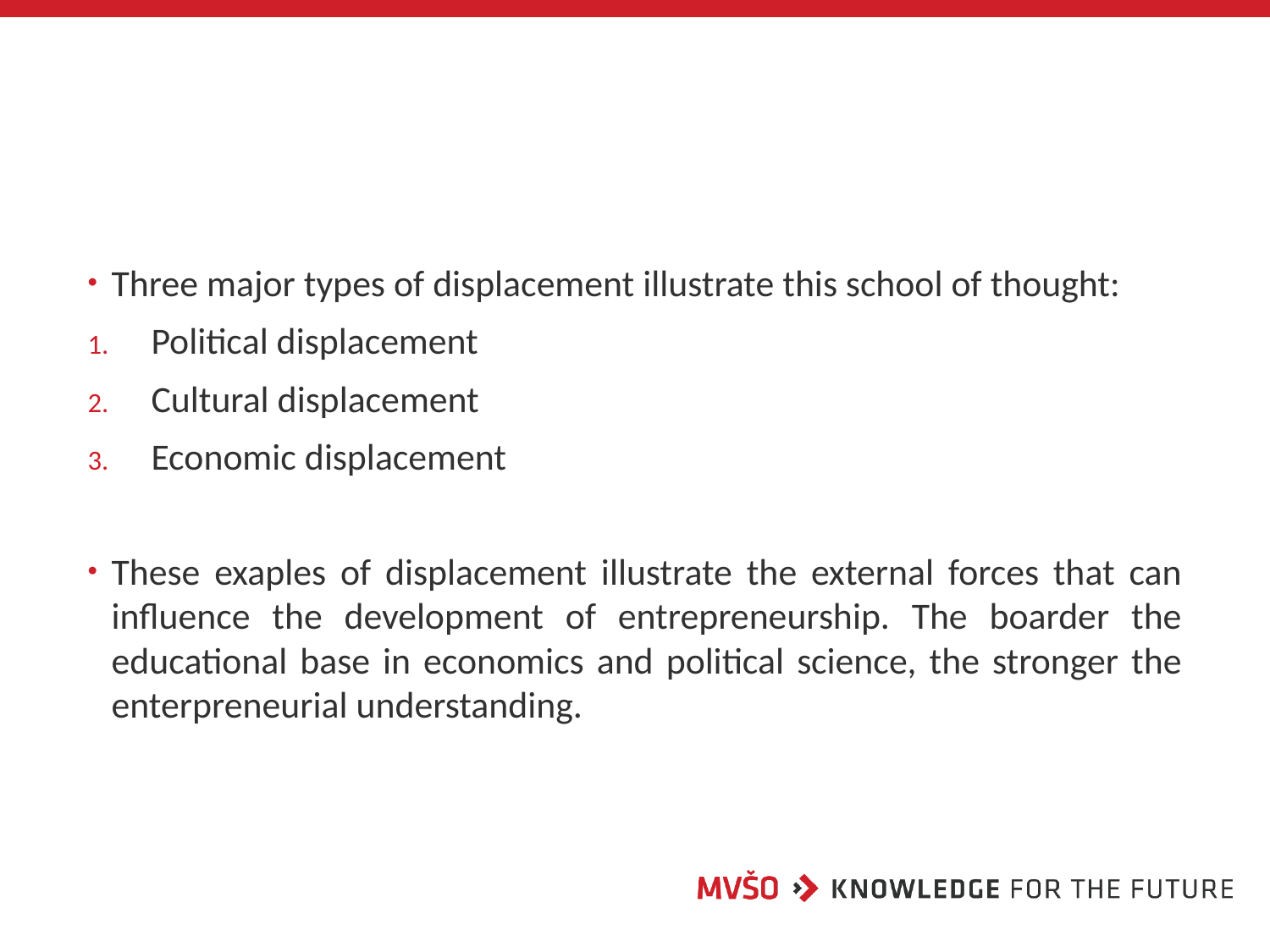

#
Three major types of displacement illustrate this school of thought:
Political displacement
Cultural displacement
Economic displacement

These exaples of displacement illustrate the external forces that can influence the development of entrepreneurship. The boarder the educational base in economics and political science, the stronger the enterpreneurial understanding.